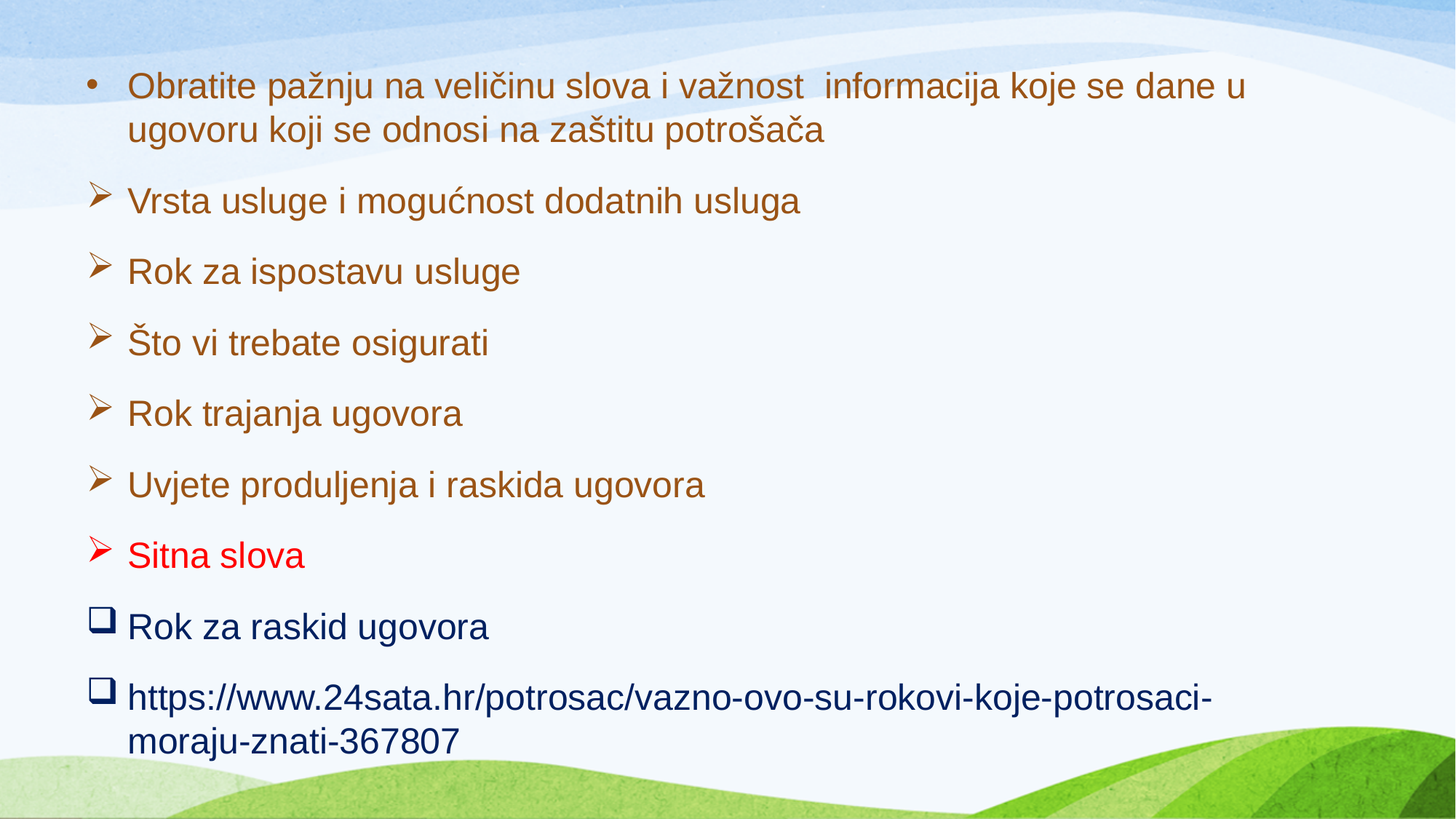

#
Obratite pažnju na veličinu slova i važnost  informacija koje se dane u ugovoru koji se odnosi na zaštitu potrošača
Vrsta usluge i mogućnost dodatnih usluga
Rok za ispostavu usluge
Što vi trebate osigurati
Rok trajanja ugovora
Uvjete produljenja i raskida ugovora
Sitna slova
Rok za raskid ugovora
https://www.24sata.hr/potrosac/vazno-ovo-su-rokovi-koje-potrosaci-moraju-znati-367807